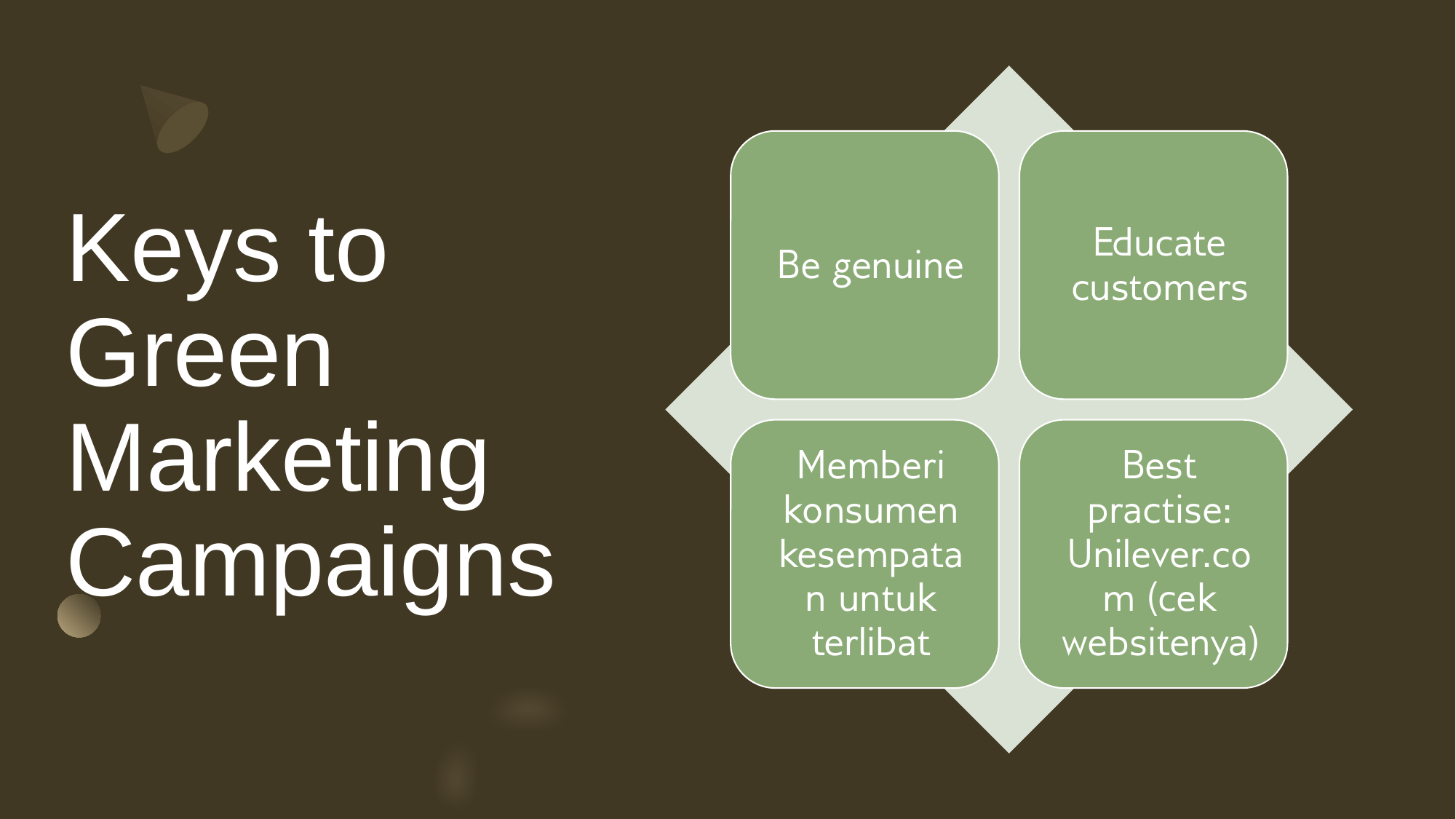

Be genuine
Educate customers
Memberi konsumen kesempatan untuk terlibat
Best practise: Unilever.com (cek websitenya)

# Keys to Green Marketing Campaigns